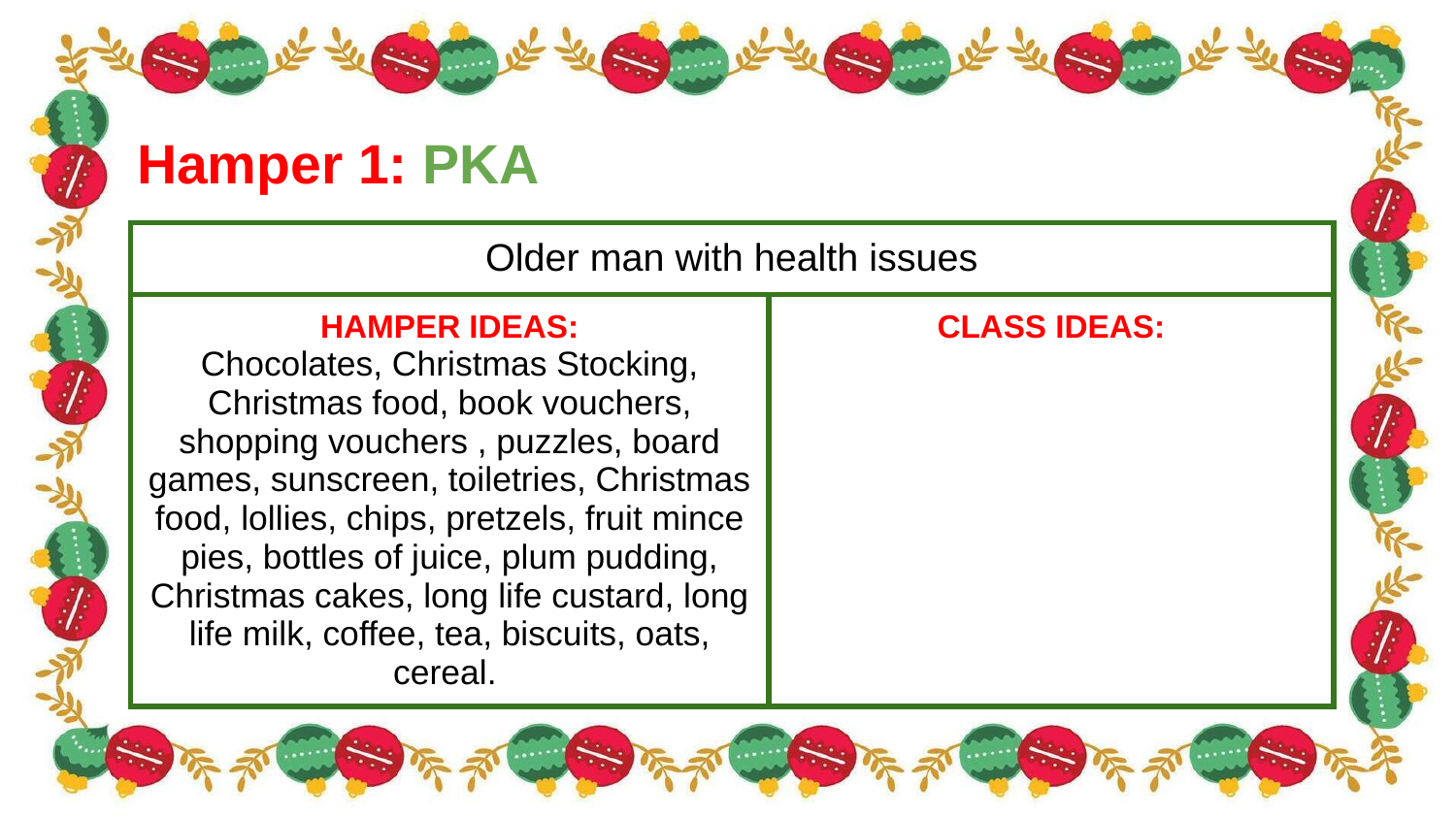

Hamper 1: PKA
| Older man with health issues |  |  |
| --- | --- | --- |
| HAMPER IDEAS: Chocolates, Christmas Stocking, Christmas food, book vouchers, shopping vouchers , puzzles, board games, sunscreen, toiletries, Christmas food, lollies, chips, pretzels, fruit mince pies, bottles of juice, plum pudding, Christmas cakes, long life custard, long life milk, coffee, tea, biscuits, oats, cereal. |  | CLASS IDEAS: |